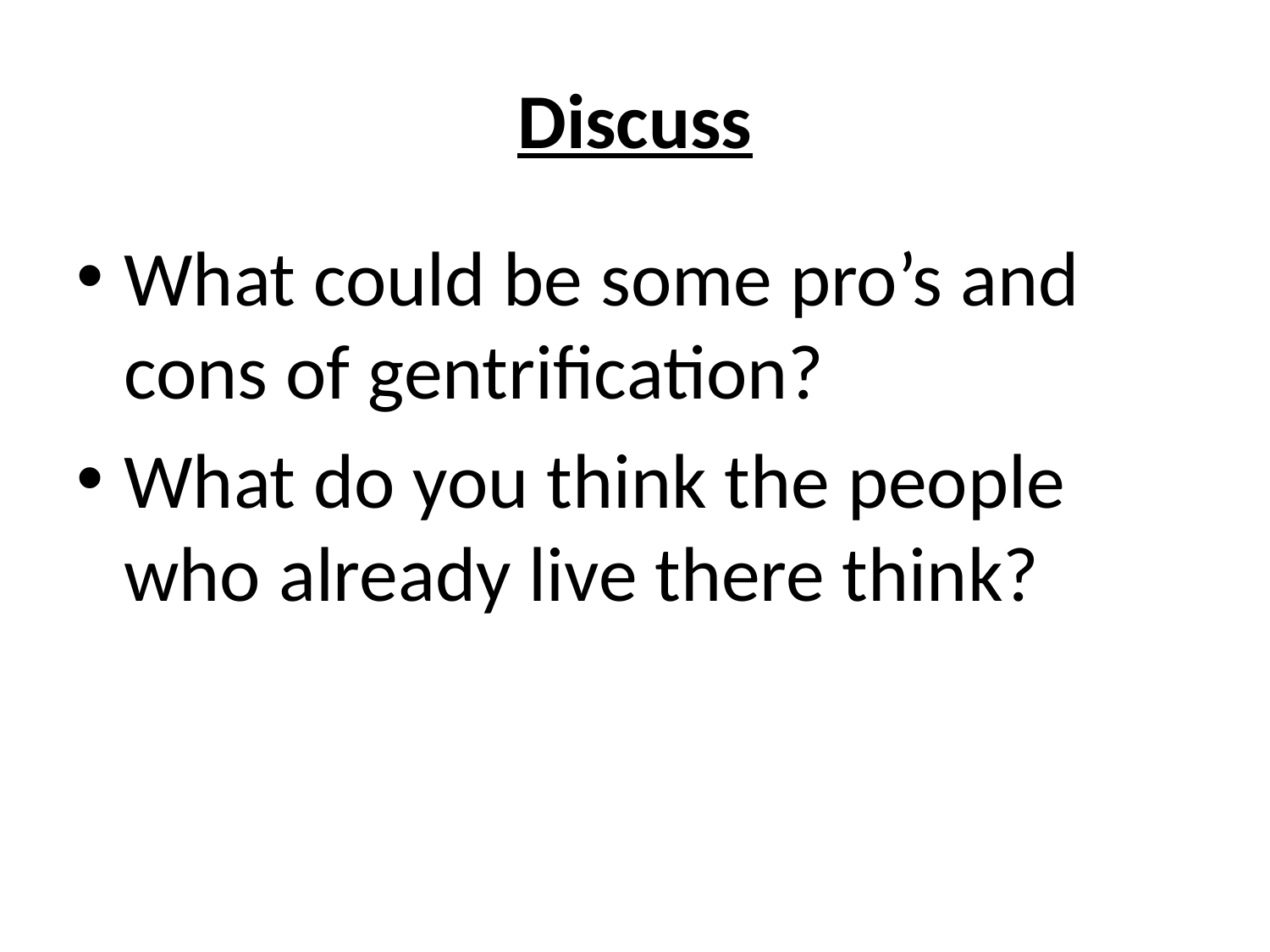

# Discuss
What could be some pro’s and cons of gentrification?
What do you think the people who already live there think?